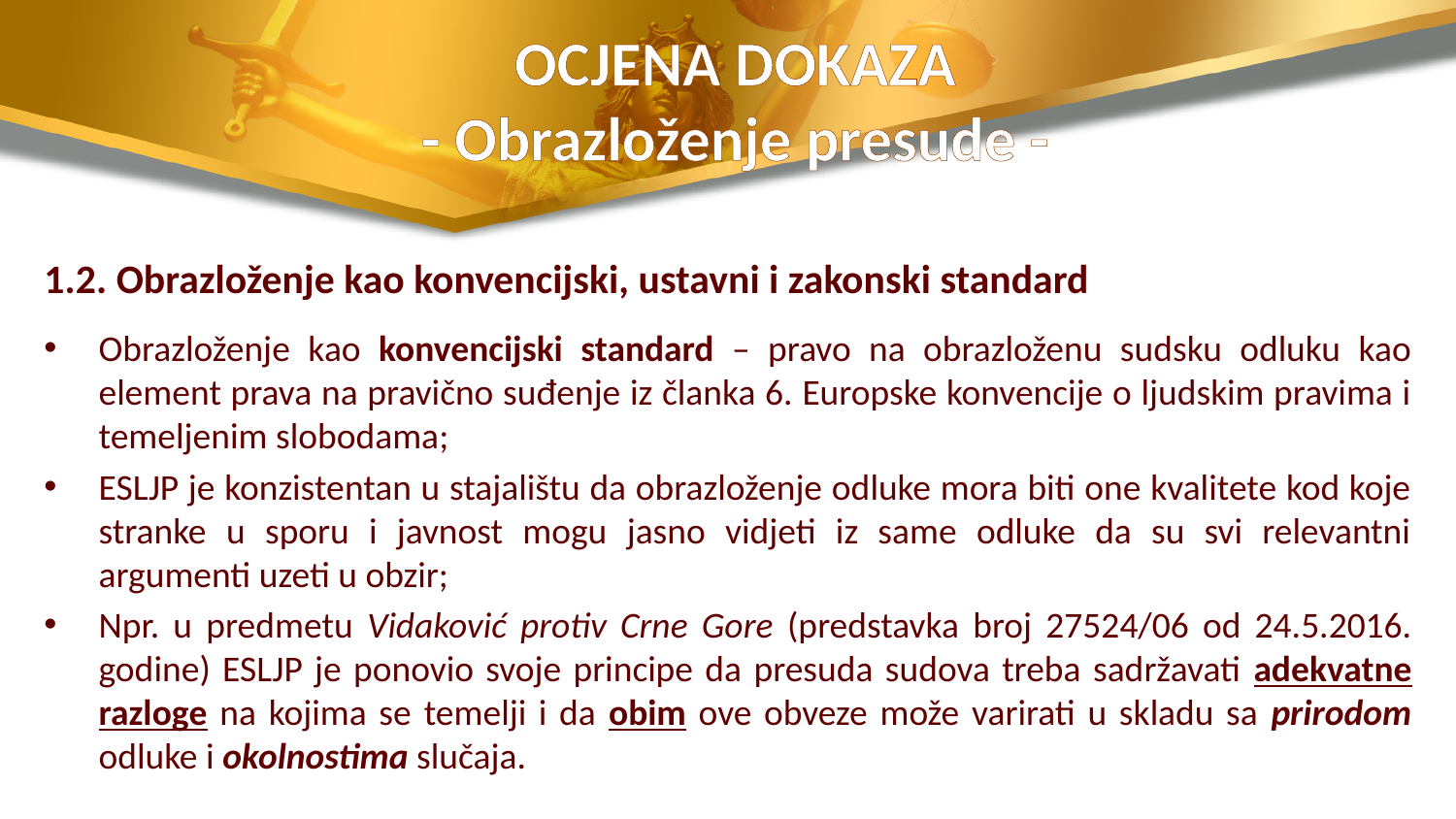

# OCJENA DOKAZA - Obrazloženje presude -
1.2. Obrazloženje kao konvencijski, ustavni i zakonski standard

Obrazloženje kao konvencijski standard – pravo na obrazloženu sudsku odluku kao element prava na pravično suđenje iz članka 6. Europske konvencije o ljudskim pravima i temeljenim slobodama;
ESLJP je konzistentan u stajalištu da obrazloženje odluke mora biti one kvalitete kod koje stranke u sporu i javnost mogu jasno vidjeti iz same odluke da su svi relevantni argumenti uzeti u obzir;
Npr. u predmetu Vidaković protiv Crne Gore (predstavka broj 27524/06 od 24.5.2016. godine) ESLJP je ponovio svoje principe da presuda sudova treba sadržavati adekvatne razloge na kojima se temelji i da obim ove obveze može varirati u skladu sa prirodom odluke i okolnostima slučaja.